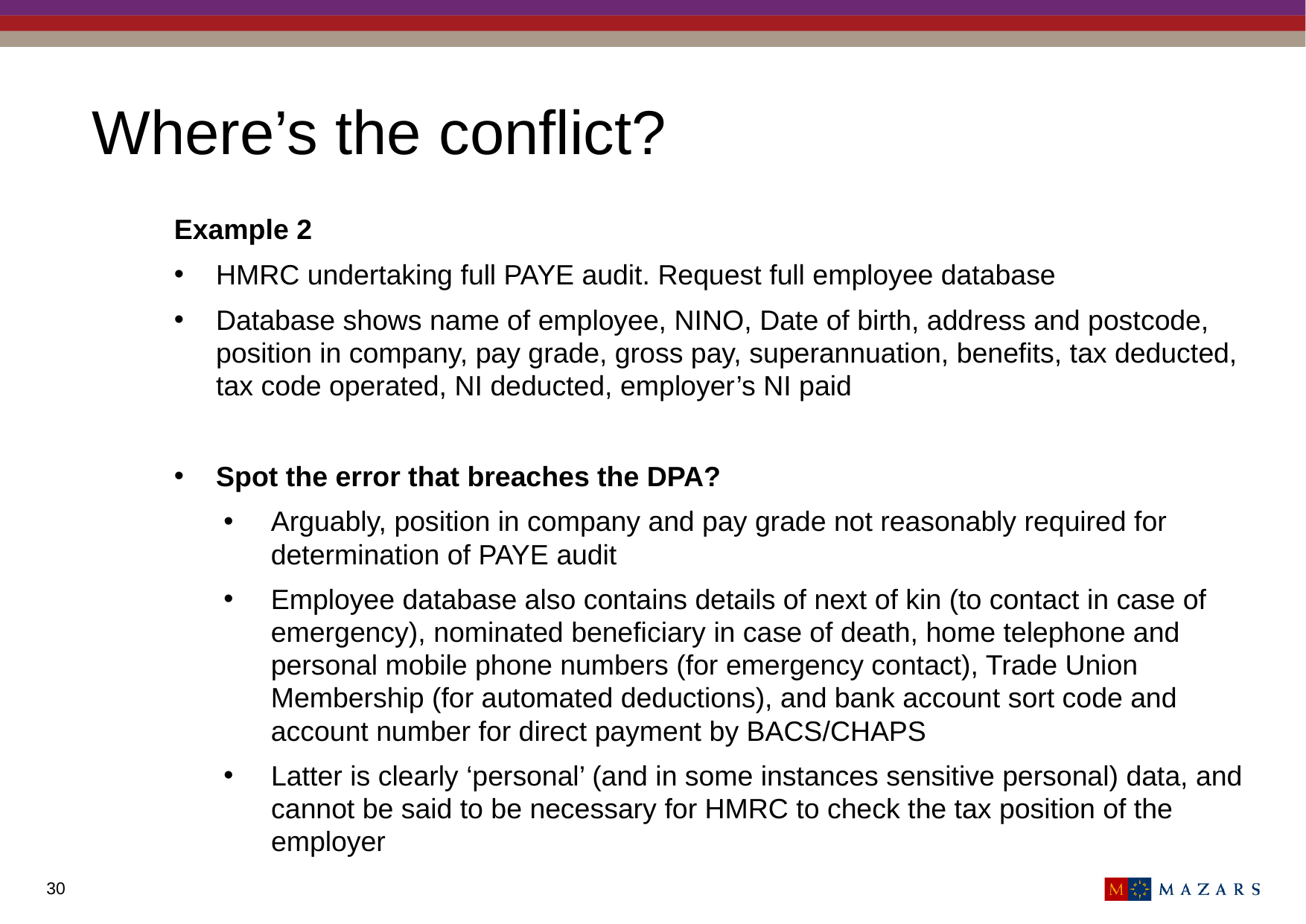

# Where’s the conflict?
Example 2
HMRC undertaking full PAYE audit. Request full employee database
Database shows name of employee, NINO, Date of birth, address and postcode, position in company, pay grade, gross pay, superannuation, benefits, tax deducted, tax code operated, NI deducted, employer’s NI paid

Spot the error that breaches the DPA?
Arguably, position in company and pay grade not reasonably required for determination of PAYE audit
Employee database also contains details of next of kin (to contact in case of emergency), nominated beneficiary in case of death, home telephone and personal mobile phone numbers (for emergency contact), Trade Union Membership (for automated deductions), and bank account sort code and account number for direct payment by BACS/CHAPS
Latter is clearly ‘personal’ (and in some instances sensitive personal) data, and cannot be said to be necessary for HMRC to check the tax position of the employer

30